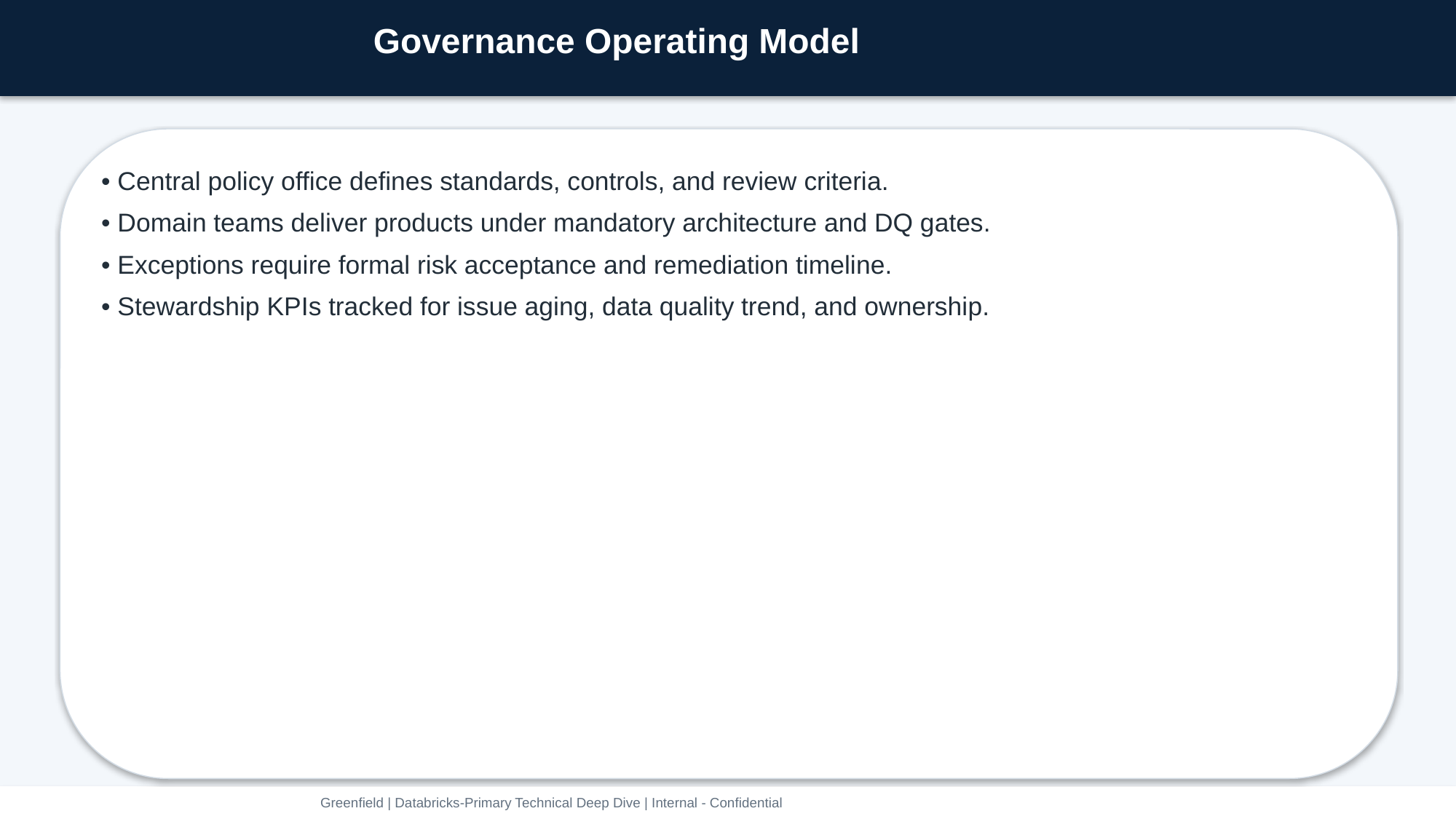

Governance Operating Model

• Central policy office defines standards, controls, and review criteria.
• Domain teams deliver products under mandatory architecture and DQ gates.
• Exceptions require formal risk acceptance and remediation timeline.
• Stewardship KPIs tracked for issue aging, data quality trend, and ownership.

Greenfield | Databricks-Primary Technical Deep Dive | Internal - Confidential